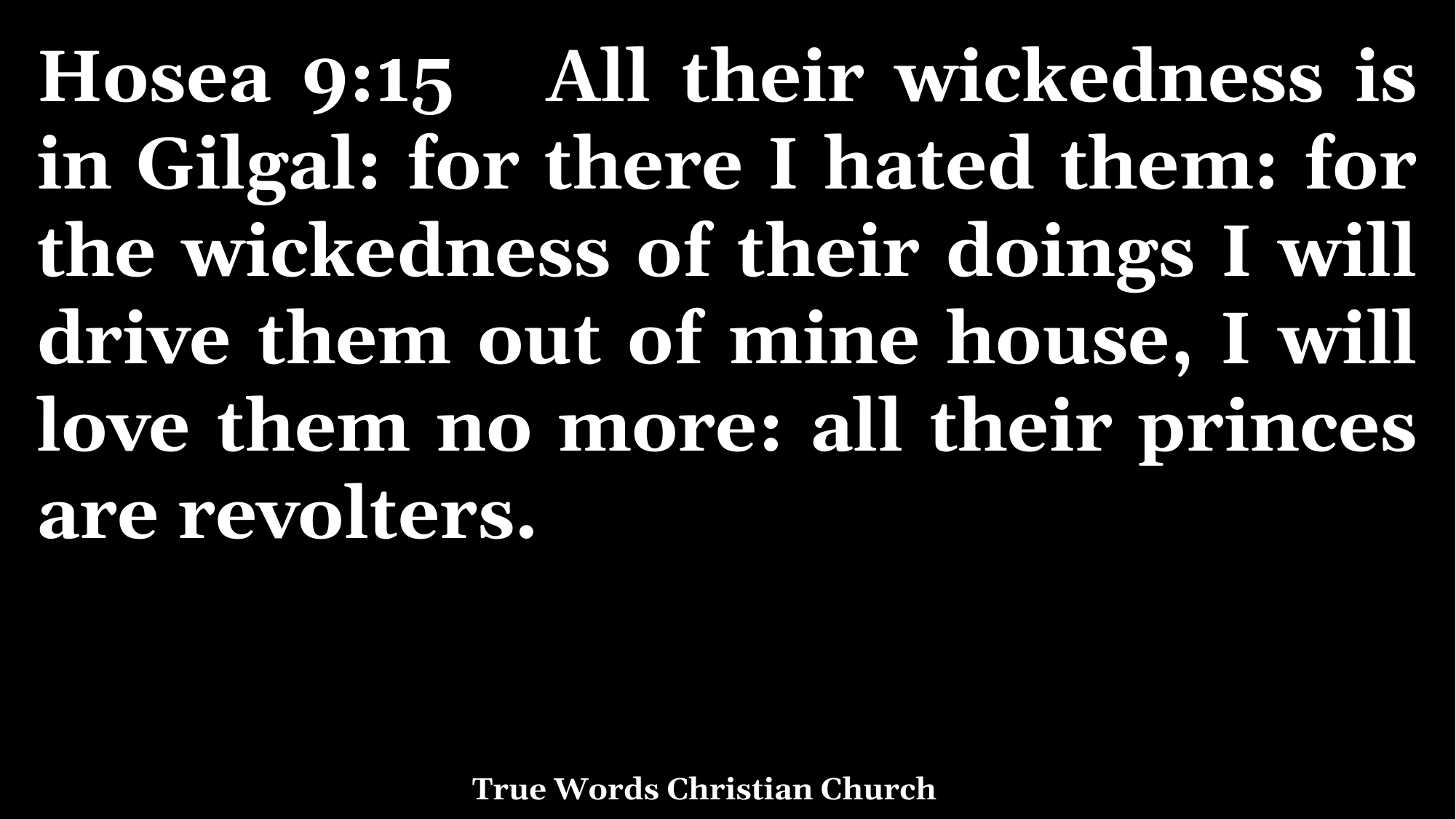

Hosea 9:15   All their wickedness is in Gilgal: for there I hated them: for the wickedness of their doings I will drive them out of mine house, I will love them no more: all their princes are revolters.
True Words Christian Church